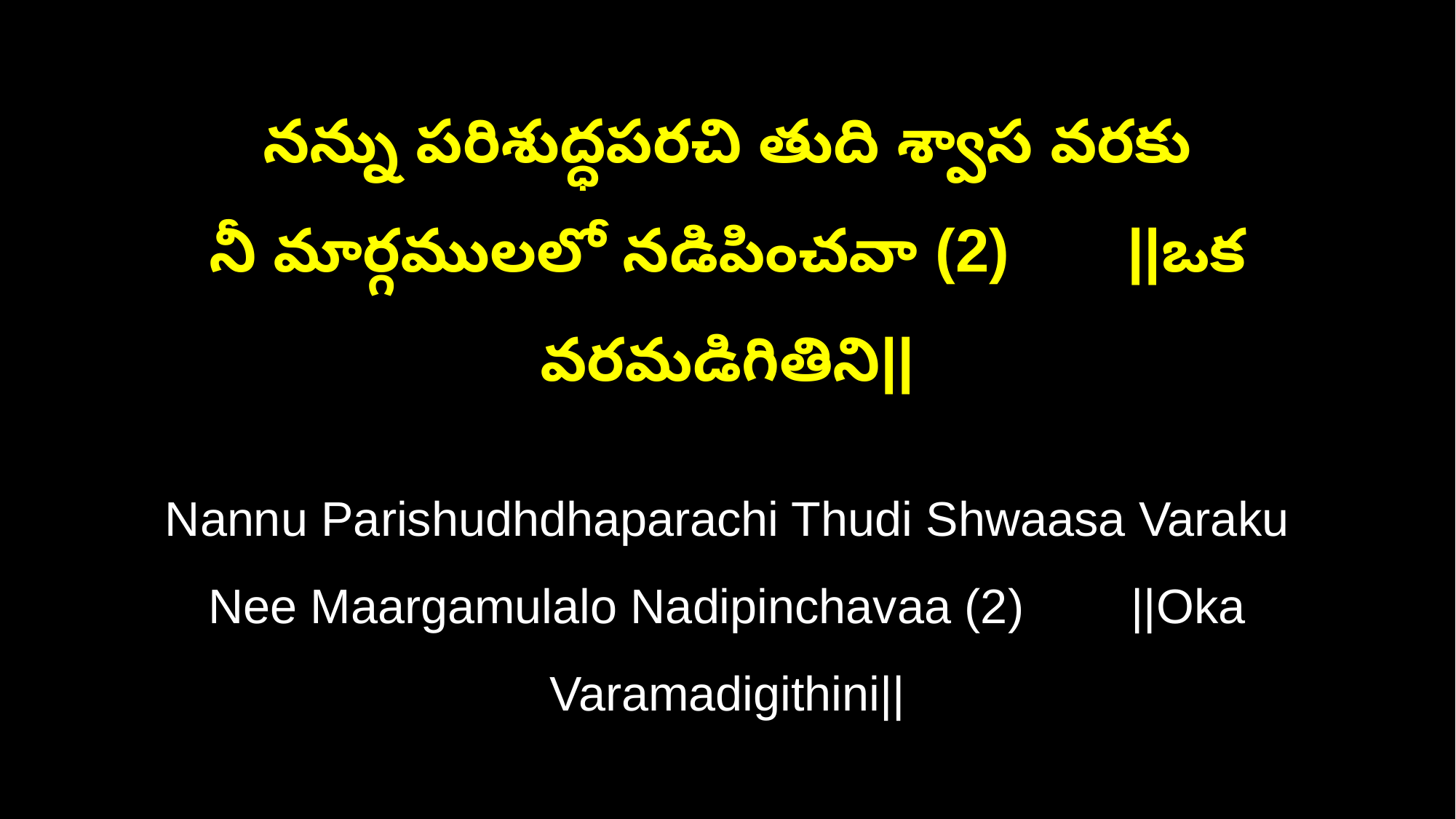

నన్ను పరిశుద్ధపరచి తుది శ్వాస వరకు
నీ మార్గములలో నడిపించవా (2)       ||ఒక వరమడిగితిని||
Nannu Parishudhdhaparachi Thudi Shwaasa Varaku
Nee Maargamulalo Nadipinchavaa (2)        ||Oka Varamadigithini||